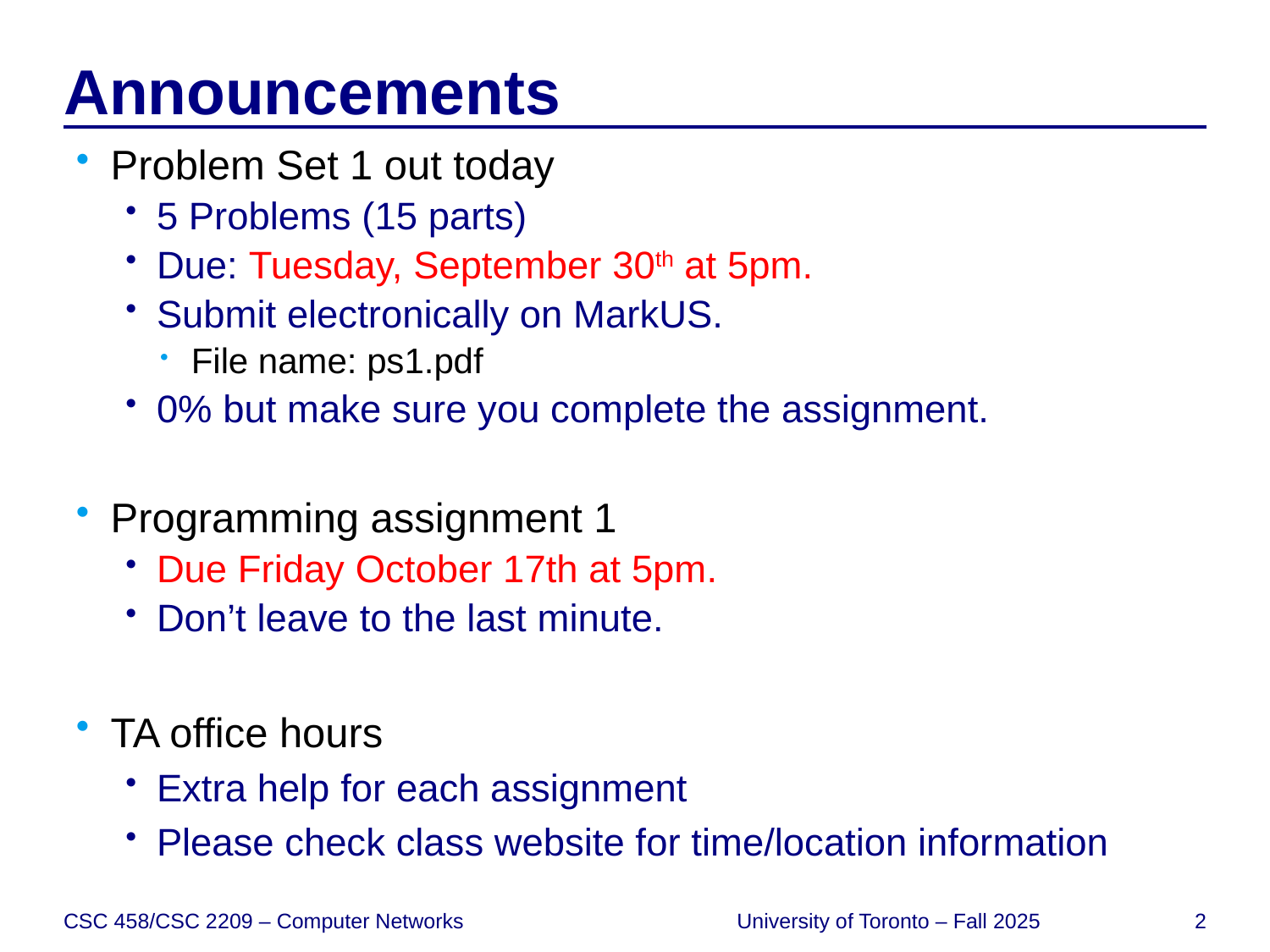

# Announcements
Problem Set 1 out today
5 Problems (15 parts)
Due: Tuesday, September 30th at 5pm.
Submit electronically on MarkUS.
File name: ps1.pdf
0% but make sure you complete the assignment.

Programming assignment 1
Due Friday October 17th at 5pm.
Don’t leave to the last minute.

TA office hours
Extra help for each assignment
Please check class website for time/location information

CSC 458/CSC 2209 – Computer Networks
University of Toronto – Fall 2025
2